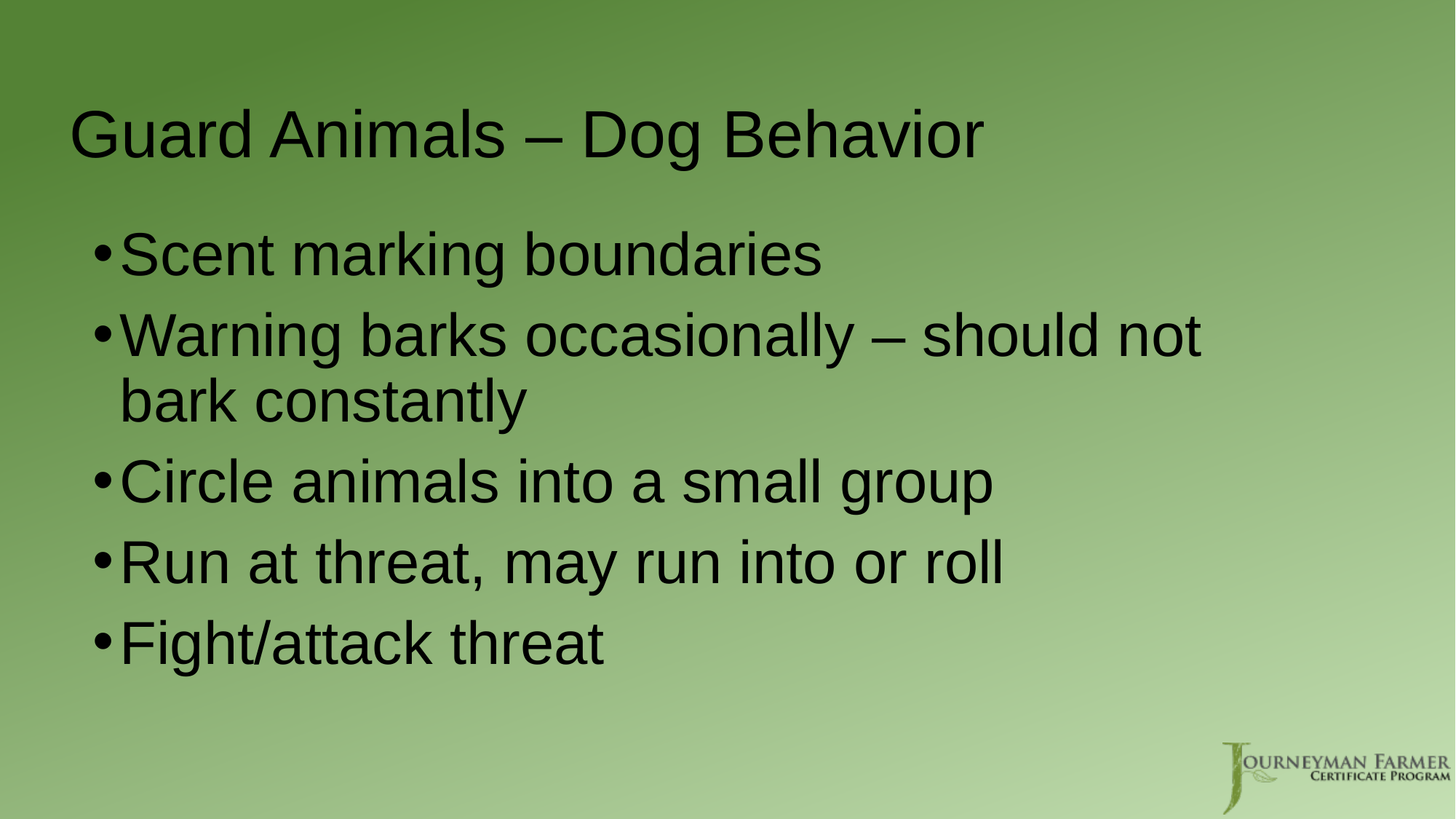

Guard Animals – Dog Behavior
Scent marking boundaries
Warning barks occasionally – should not bark constantly
Circle animals into a small group
Run at threat, may run into or roll
Fight/attack threat